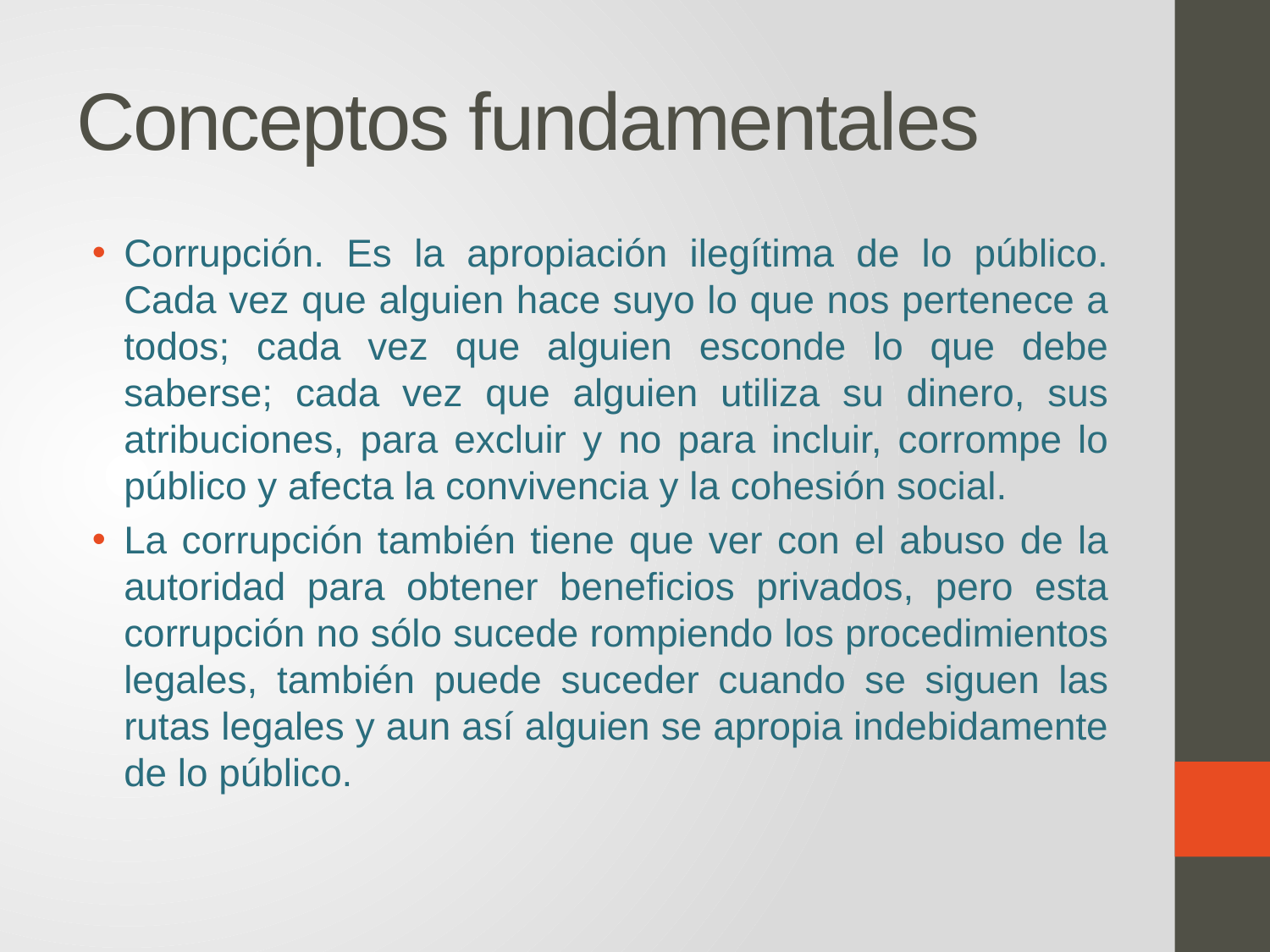

# Conceptos fundamentales
Corrupción. Es la apropiación ilegítima de lo público. Cada vez que alguien hace suyo lo que nos pertenece a todos; cada vez que alguien esconde lo que debe saberse; cada vez que alguien utiliza su dinero, sus atribuciones, para excluir y no para incluir, corrompe lo público y afecta la convivencia y la cohesión social.
La corrupción también tiene que ver con el abuso de la autoridad para obtener beneficios privados, pero esta corrupción no sólo sucede rompiendo los procedimientos legales, también puede suceder cuando se siguen las rutas legales y aun así alguien se apropia indebidamente de lo público.